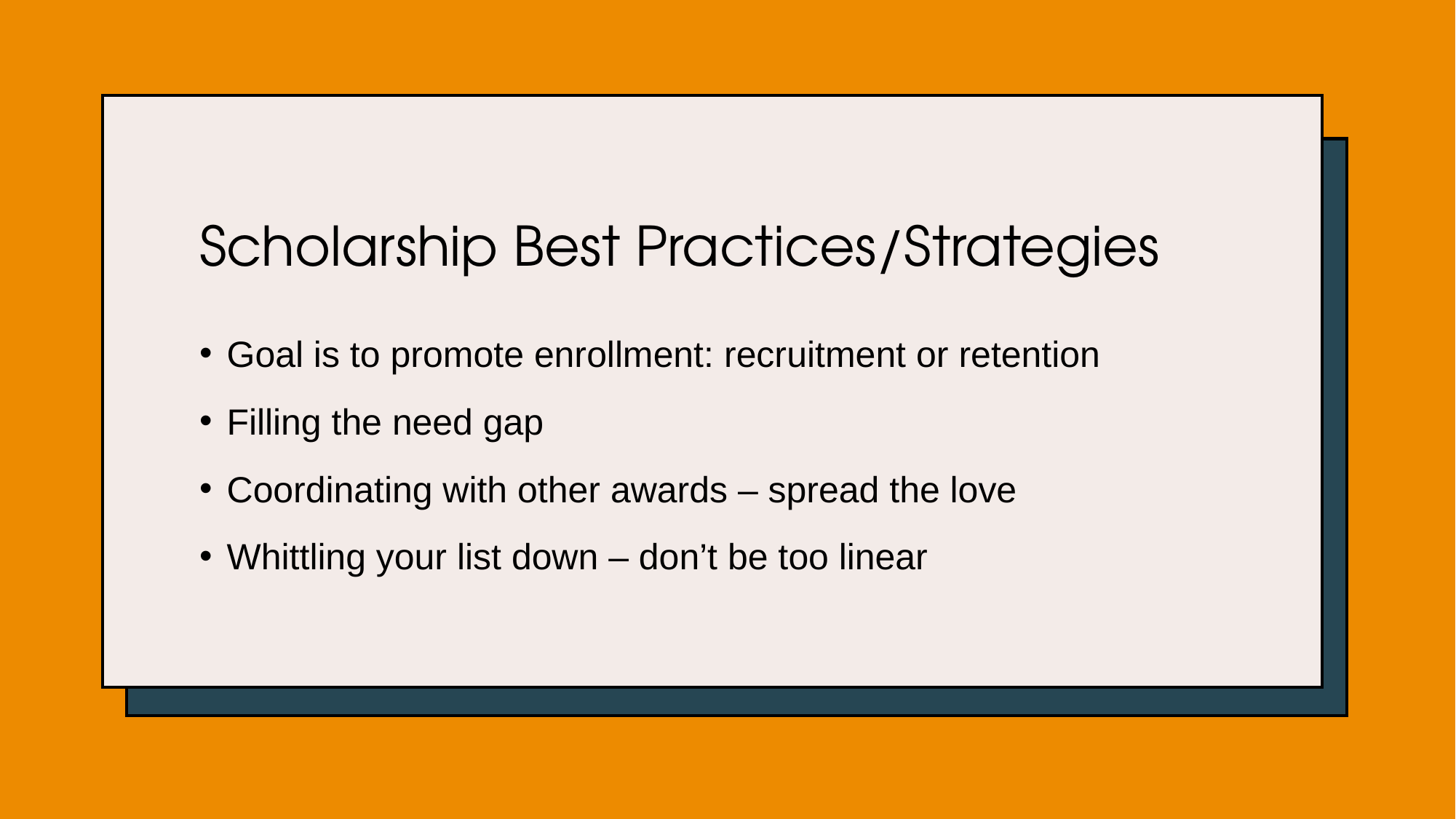

# Scholarship Best Practices/Strategies
Goal is to promote enrollment: recruitment or retention
Filling the need gap
Coordinating with other awards – spread the love
Whittling your list down – don’t be too linear